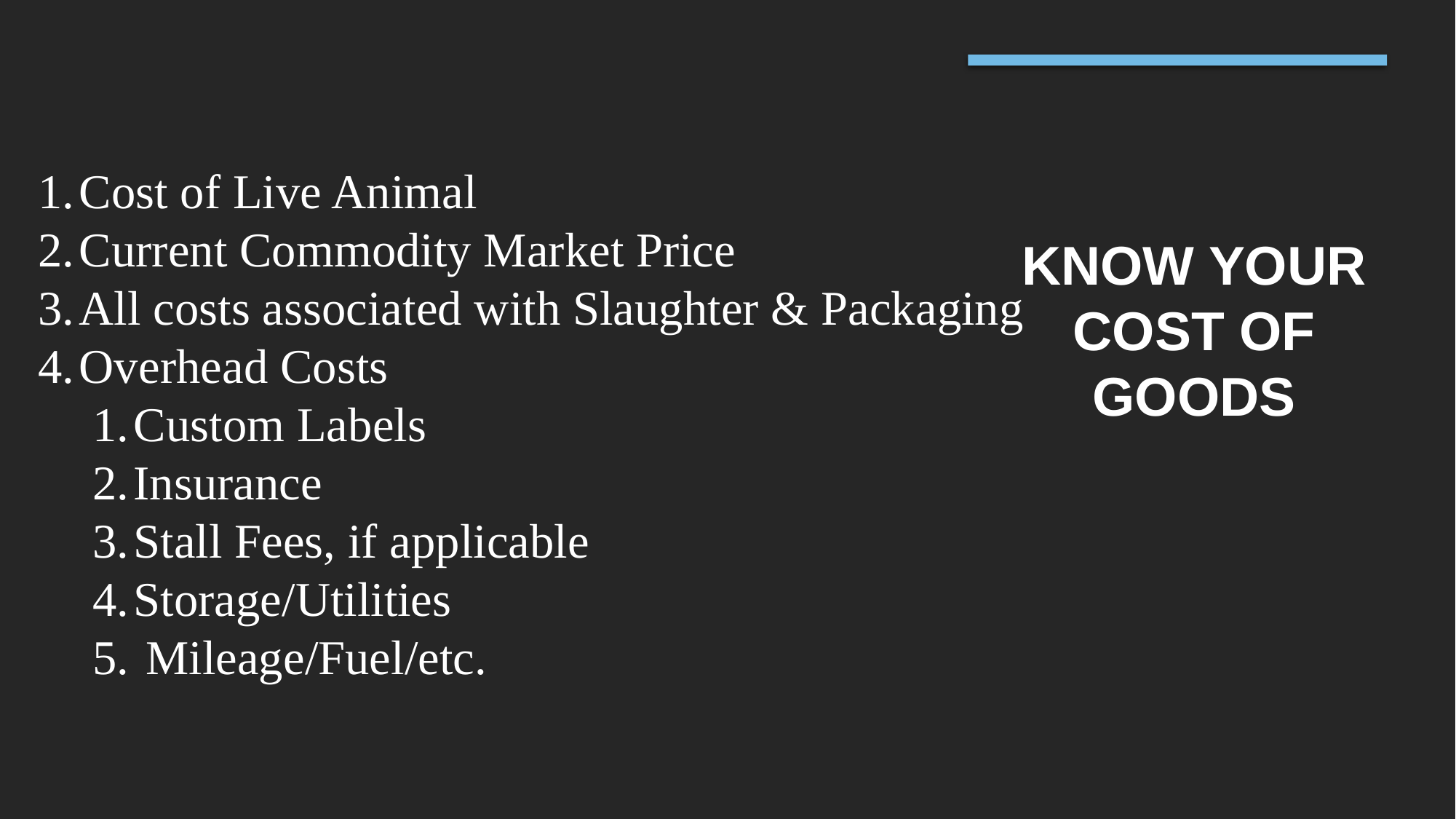

# Know Your Cost of Goods
Cost of Live Animal
Current Commodity Market Price
All costs associated with Slaughter & Packaging
Overhead Costs
Custom Labels
Insurance
Stall Fees, if applicable
Storage/Utilities
 Mileage/Fuel/etc.